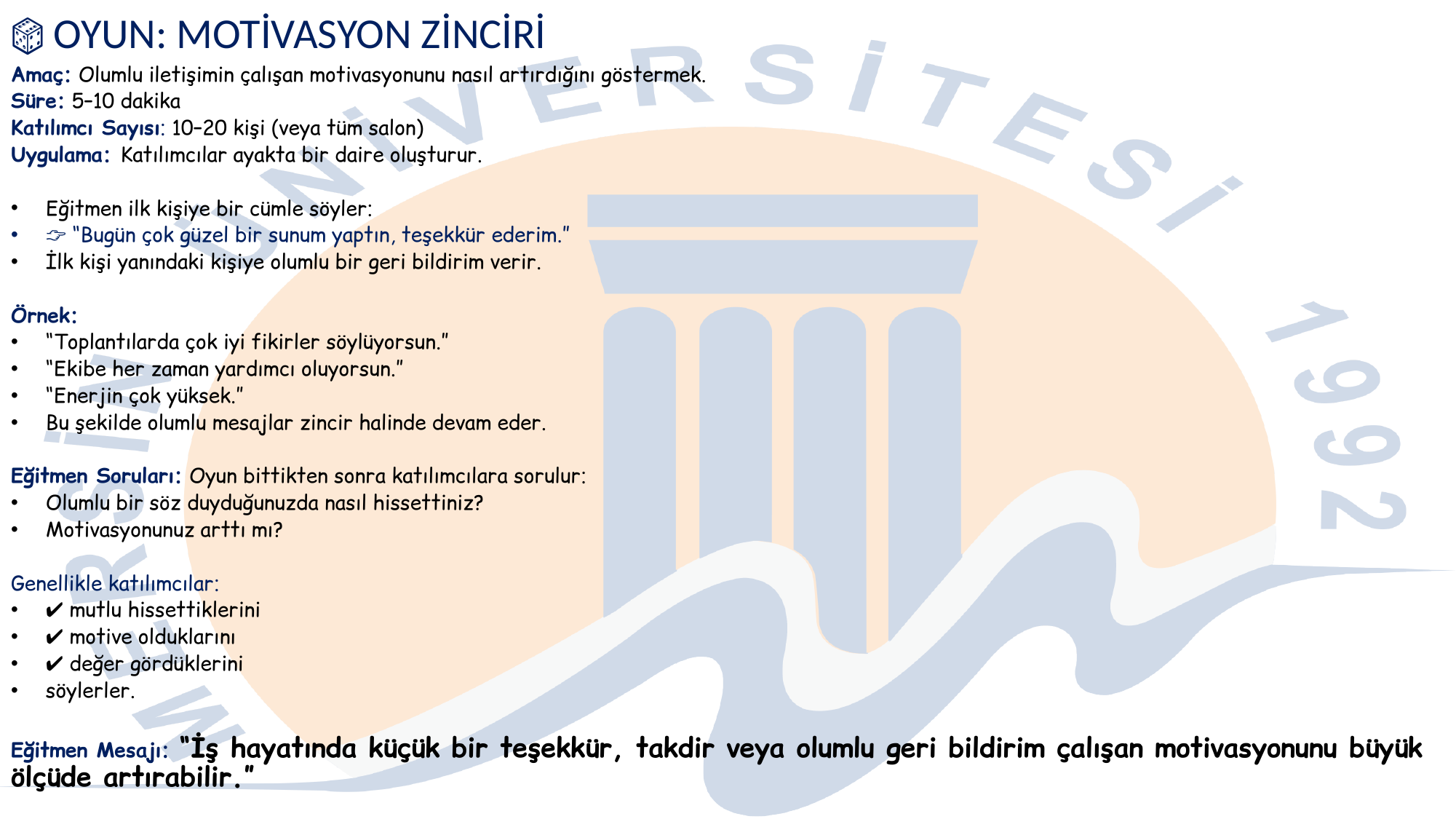

# 🎲 OYUN: MOTİVASYON ZİNCİRİ
Amaç: Olumlu iletişimin çalışan motivasyonunu nasıl artırdığını göstermek.
Süre: 5–10 dakika
Katılımcı Sayısı: 10–20 kişi (veya tüm salon)
Uygulama: Katılımcılar ayakta bir daire oluşturur.

Eğitmen ilk kişiye bir cümle söyler:
👉 “Bugün çok güzel bir sunum yaptın, teşekkür ederim.”
İlk kişi yanındaki kişiye olumlu bir geri bildirim verir.

Örnek:
“Toplantılarda çok iyi fikirler söylüyorsun.”
“Ekibe her zaman yardımcı oluyorsun.”
“Enerjin çok yüksek.”
Bu şekilde olumlu mesajlar zincir halinde devam eder.

Eğitmen Soruları: Oyun bittikten sonra katılımcılara sorulur:
Olumlu bir söz duyduğunuzda nasıl hissettiniz?
Motivasyonunuz arttı mı?

Genellikle katılımcılar:
✔ mutlu hissettiklerini
✔ motive olduklarını
✔ değer gördüklerini
söylerler.

Eğitmen Mesajı: “İş hayatında küçük bir teşekkür, takdir veya olumlu geri bildirim çalışan motivasyonunu büyük ölçüde artırabilir.”